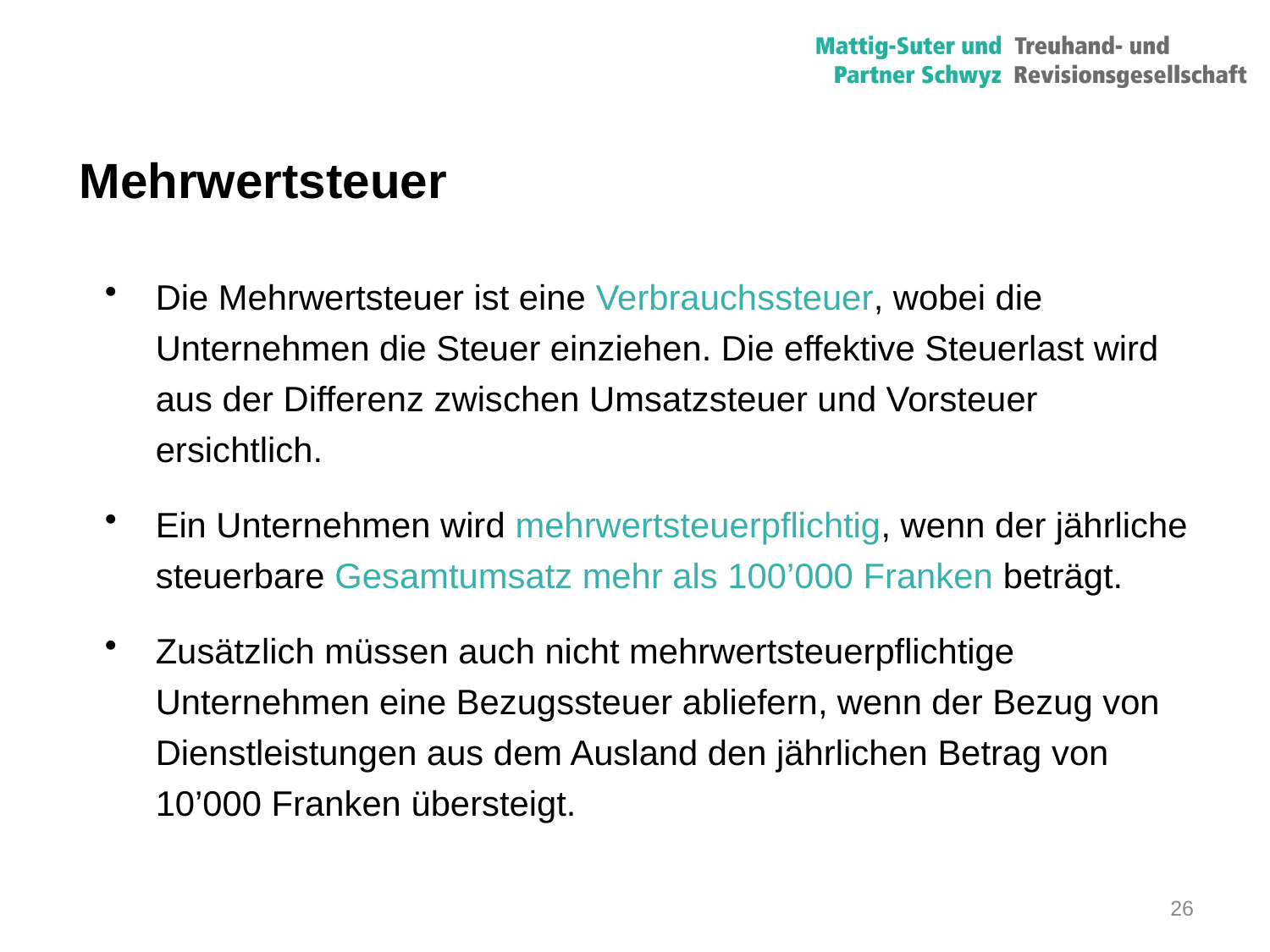

Mehrwertsteuer
Die Mehrwertsteuer ist eine Verbrauchssteuer, wobei die Unternehmen die Steuer einziehen. Die effektive Steuerlast wird aus der Differenz zwischen Umsatzsteuer und Vorsteuer ersichtlich.
Ein Unternehmen wird mehrwertsteuerpflichtig, wenn der jährliche steuerbare Gesamtumsatz mehr als 100’000 Franken beträgt.
Zusätzlich müssen auch nicht mehrwertsteuerpflichtige Unternehmen eine Bezugssteuer abliefern, wenn der Bezug von Dienstleistungen aus dem Ausland den jährlichen Betrag von
10’000 Franken übersteigt.